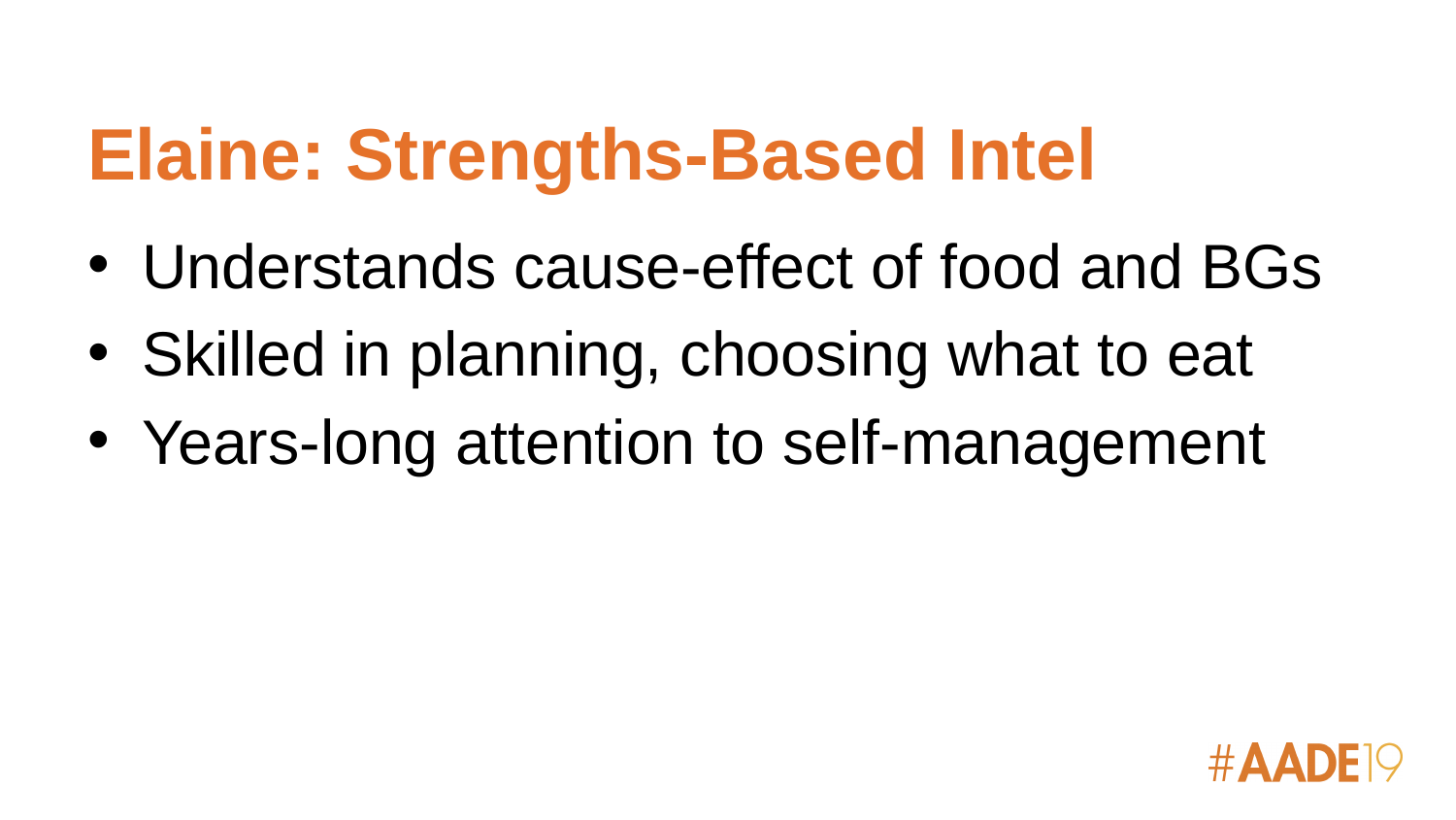

# Elaine: Strengths-Based Intel
Understands cause-effect of food and BGs
Skilled in planning, choosing what to eat
Years-long attention to self-management